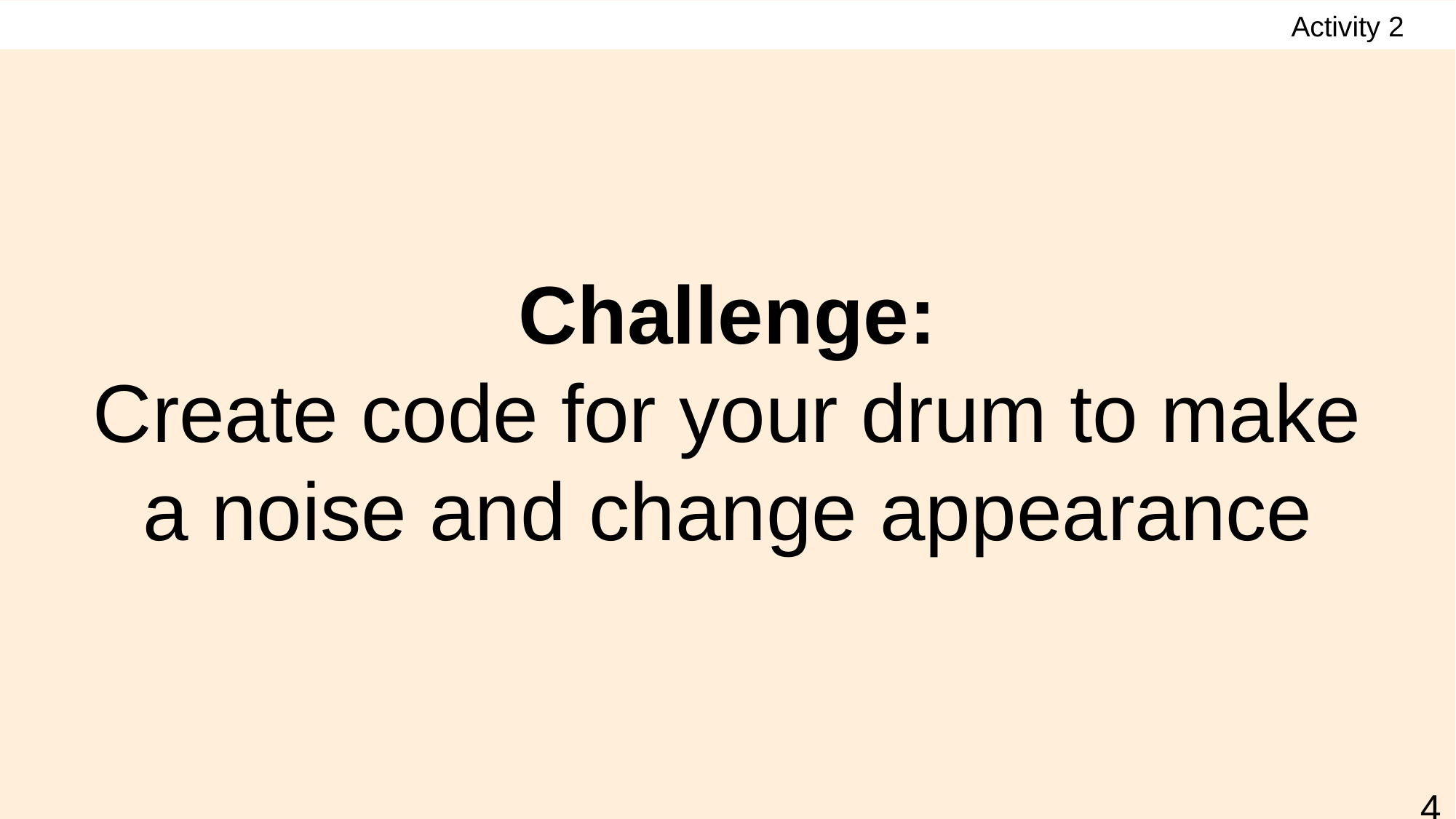

Activity 2
# Challenge:
Create code for your drum to make a noise and change appearance
42